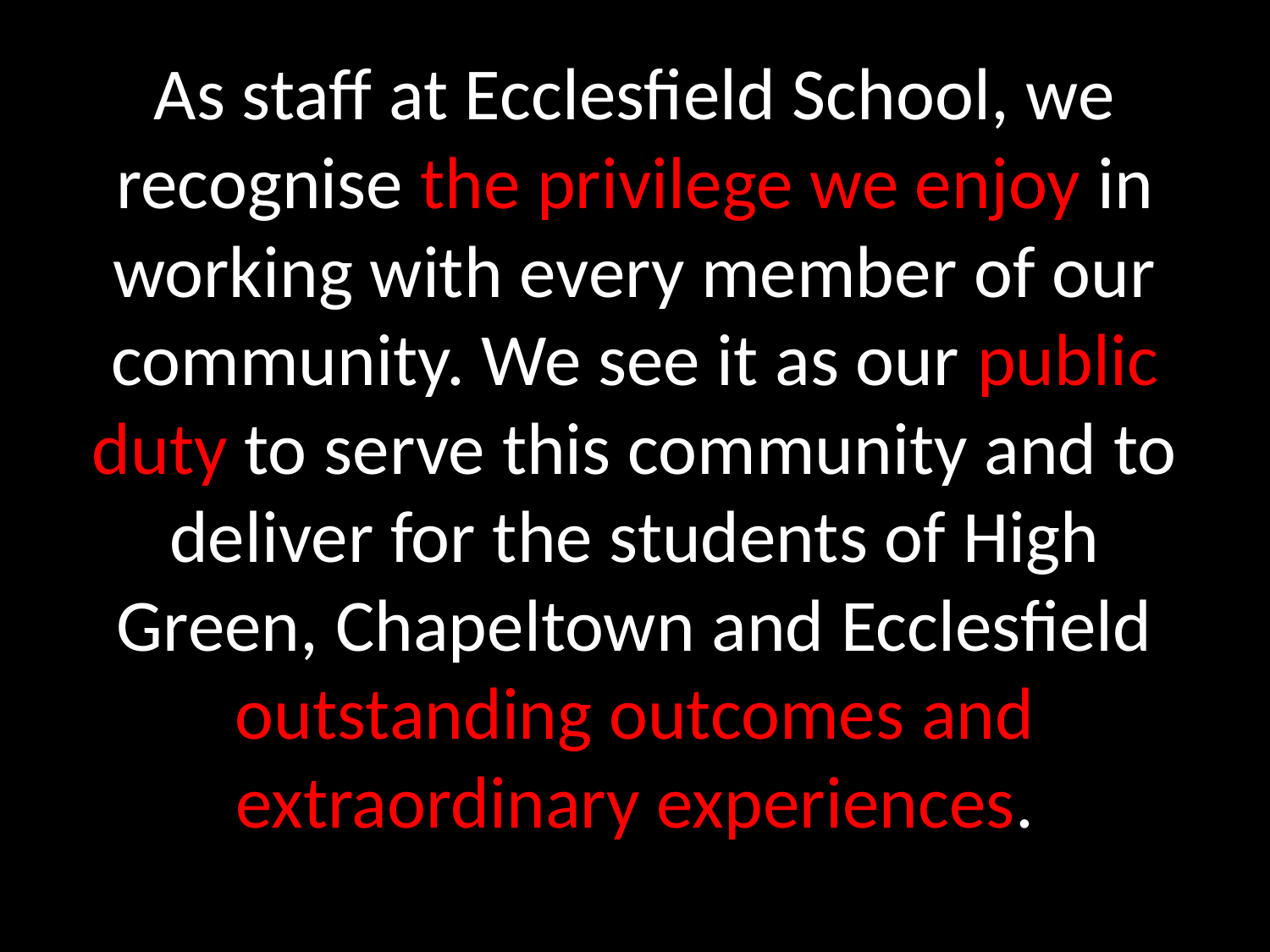

# As staff at Ecclesfield School, we recognise the privilege we enjoy in working with every member of our community. We see it as our public duty to serve this community and to deliver for the students of High Green, Chapeltown and Ecclesfield outstanding outcomes and extraordinary experiences.